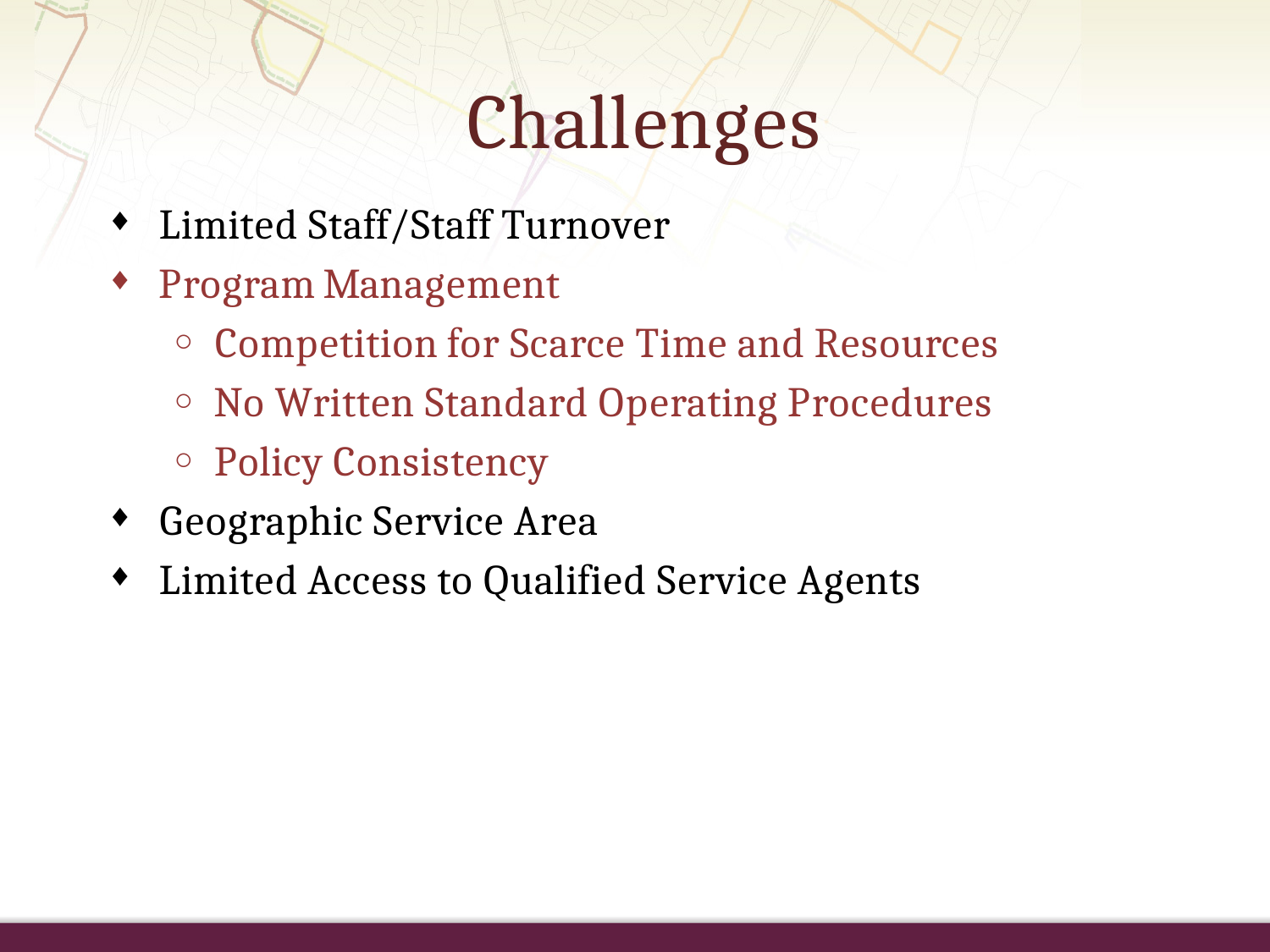

# Challenges
Limited Staff/Staff Turnover
Program Management
Competition for Scarce Time and Resources
No Written Standard Operating Procedures
Policy Consistency
Geographic Service Area
Limited Access to Qualified Service Agents